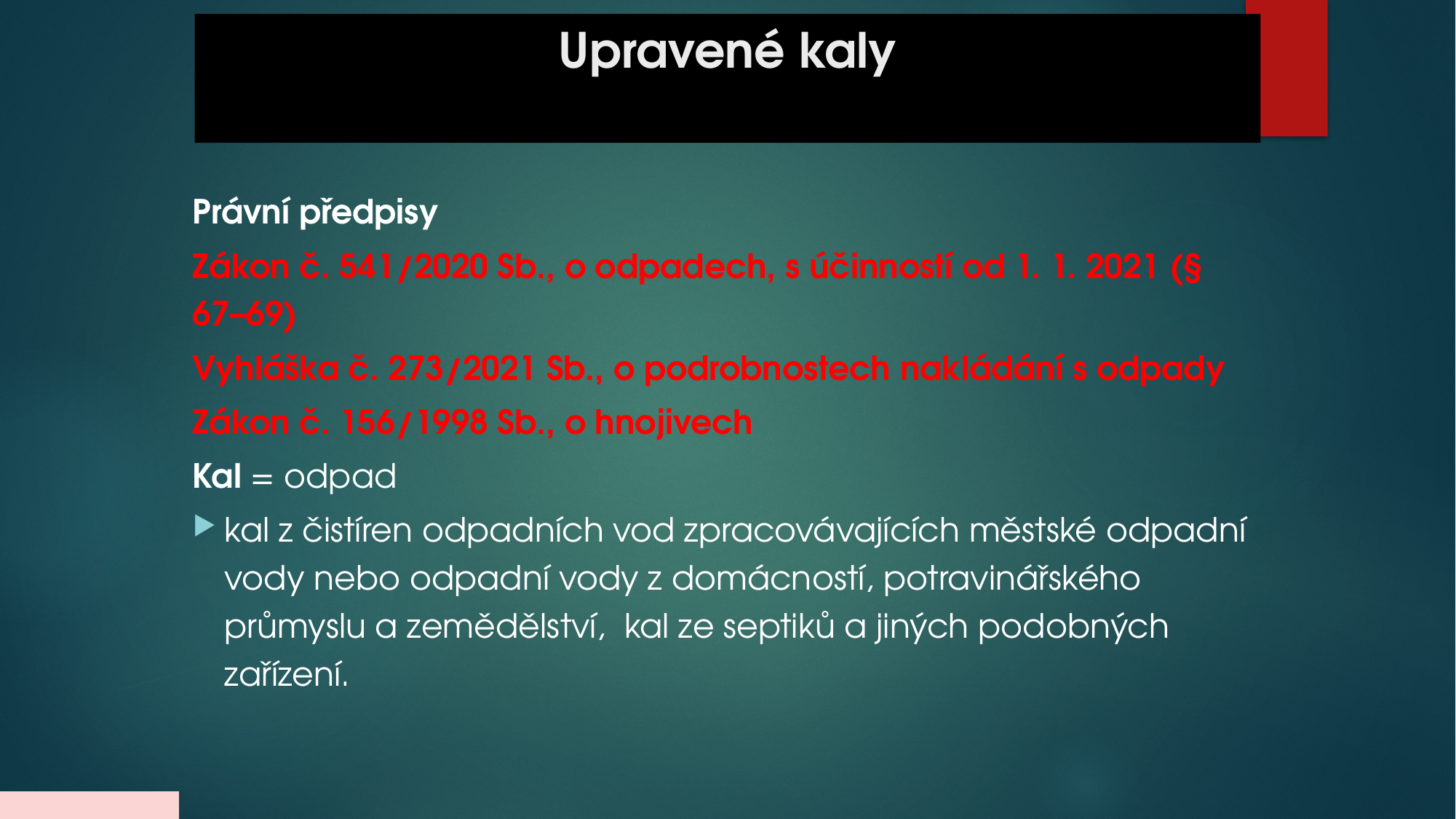

# Upravené kaly
Právní předpisy
Zákon č. 541/2020 Sb., o odpadech, s účinností od 1. 1. 2021 (§ 67–69)
Vyhláška č. 273/2021 Sb., o podrobnostech nakládání s odpady
Zákon č. 156/1998 Sb., o hnojivech
Kal = odpad
kal z čistíren odpadních vod zpracovávajících městské odpadní vody nebo odpadní vody z domácností, potravinářského průmyslu a zemědělství,  kal ze septiků a jiných podobných zařízení.